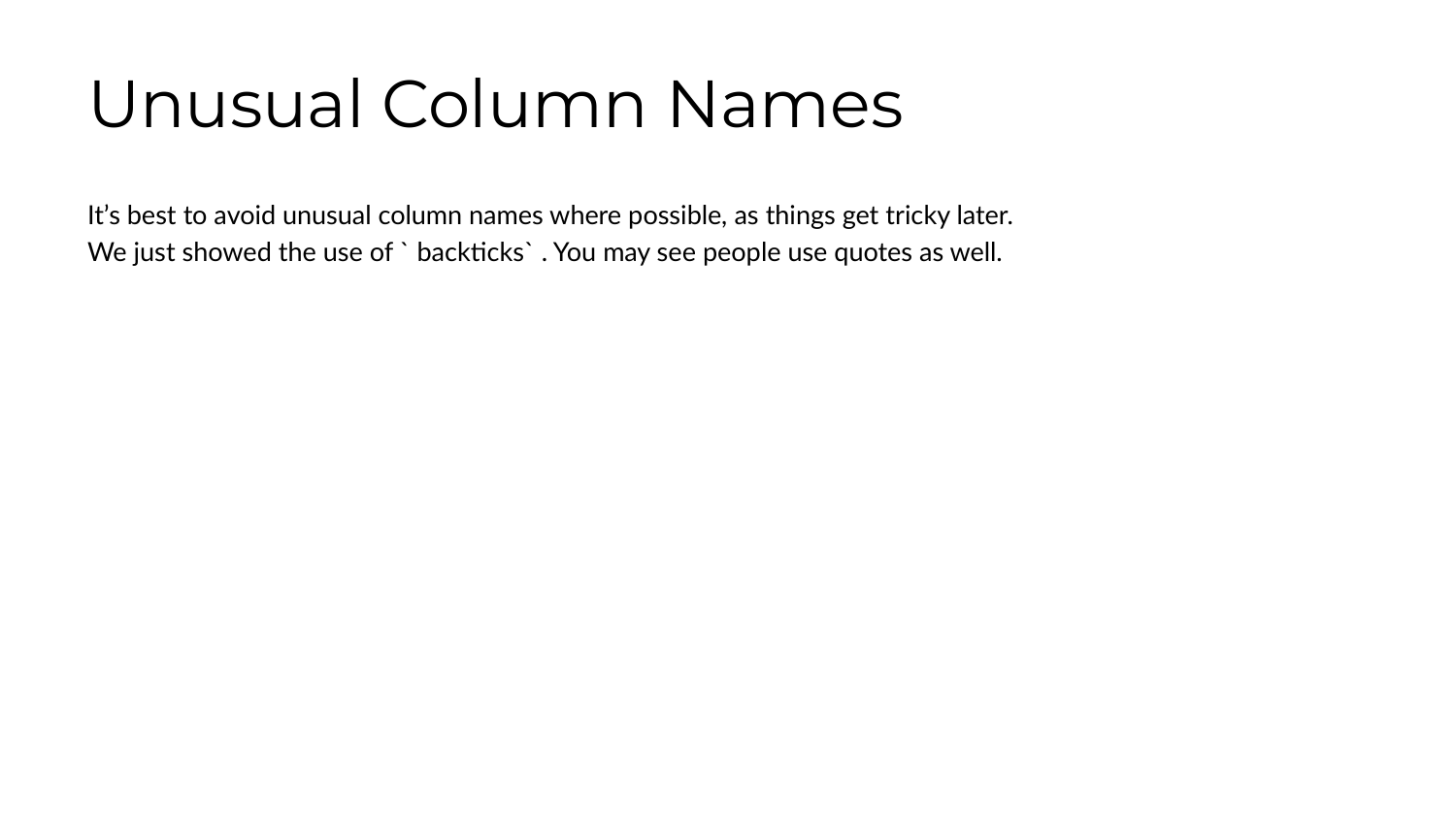

# Unusual Column Names
It’s best to avoid unusual column names where possible, as things get tricky later.
We just showed the use of ` backticks` . You may see people use quotes as well.